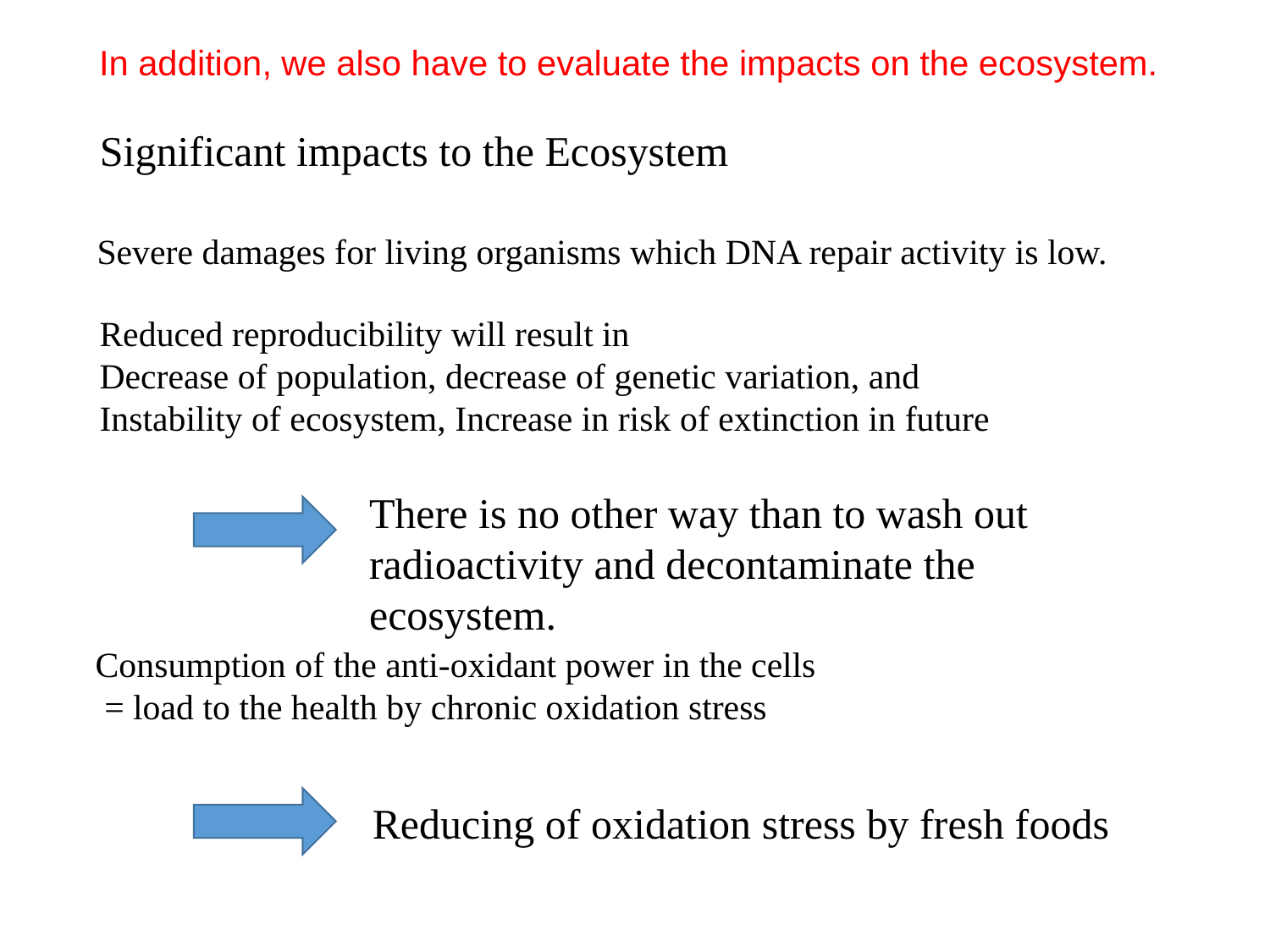

In addition, we also have to evaluate the impacts on the ecosystem.
Significant impacts to the Ecosystem
Severe damages for living organisms which DNA repair activity is low.
Reduced reproducibility will result in
Decrease of population, decrease of genetic variation, and
Instability of ecosystem, Increase in risk of extinction in future
There is no other way than to wash out radioactivity and decontaminate the ecosystem.

Consumption of the anti-oxidant power in the cells
 = load to the health by chronic oxidation stress

Reducing of oxidation stress by fresh foods